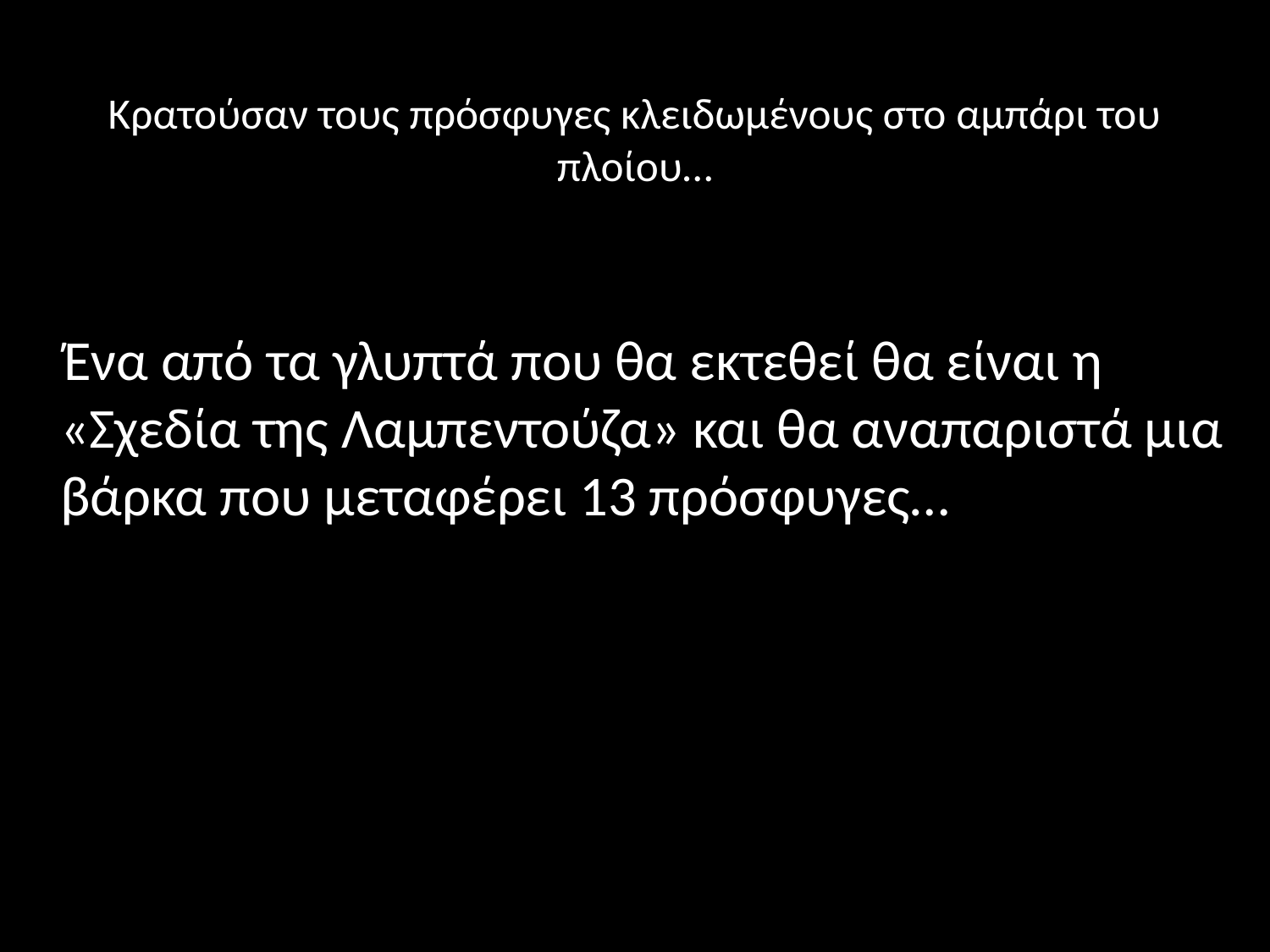

# Κρατούσαν τους πρόσφυγες κλειδωμένους στο αμπάρι του πλοίου…
    Ένα από τα γλυπτά που θα εκτεθεί θα είναι η «Σχεδία της Λαμπεντούζα» και θα αναπαριστά μια βάρκα που μεταφέρει 13 πρόσφυγες…